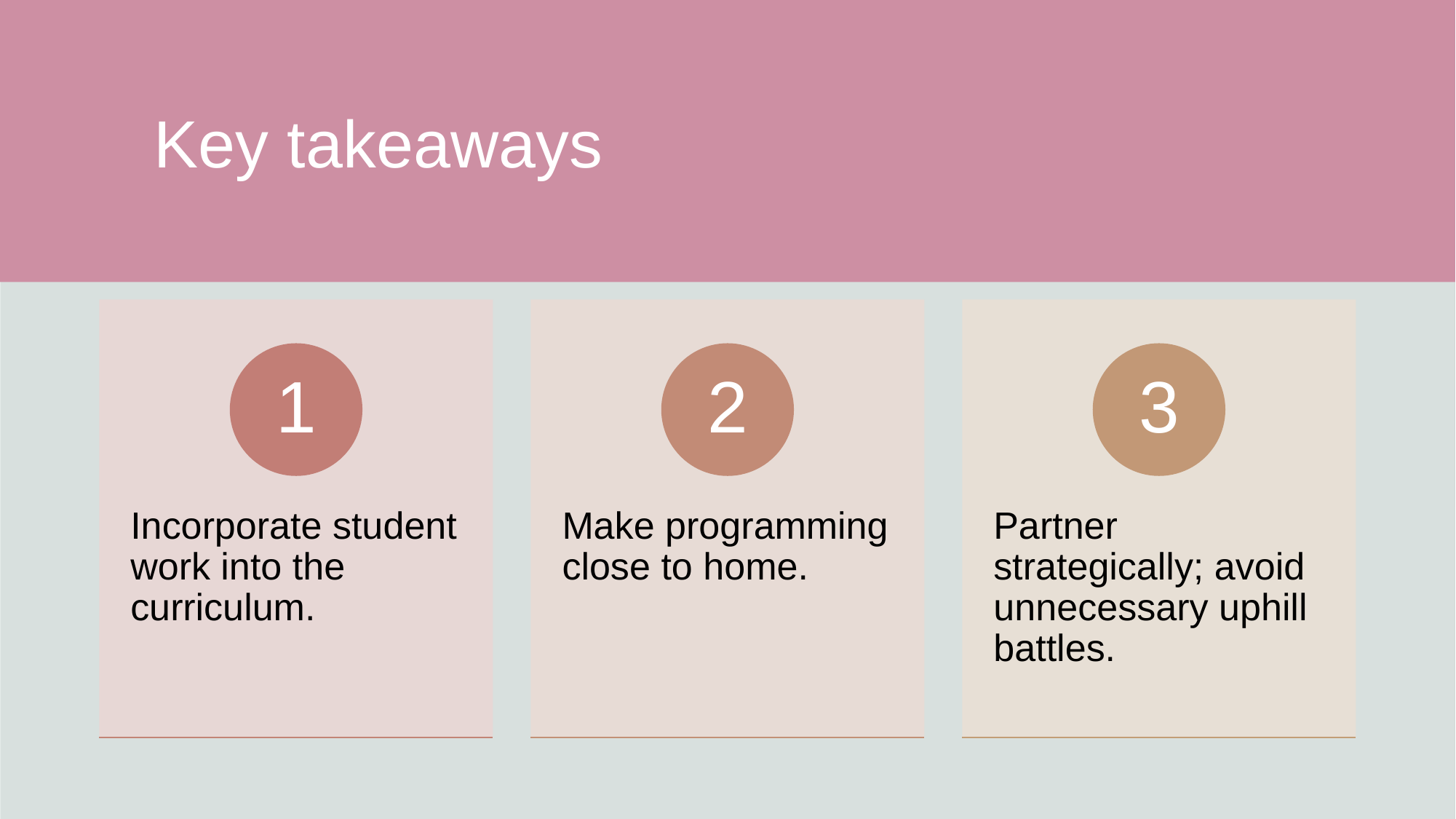

# Key takeaways
Incorporate student work into the curriculum.
1
Make programming close to home.
2
Partner strategically; avoid unnecessary uphill battles.
3